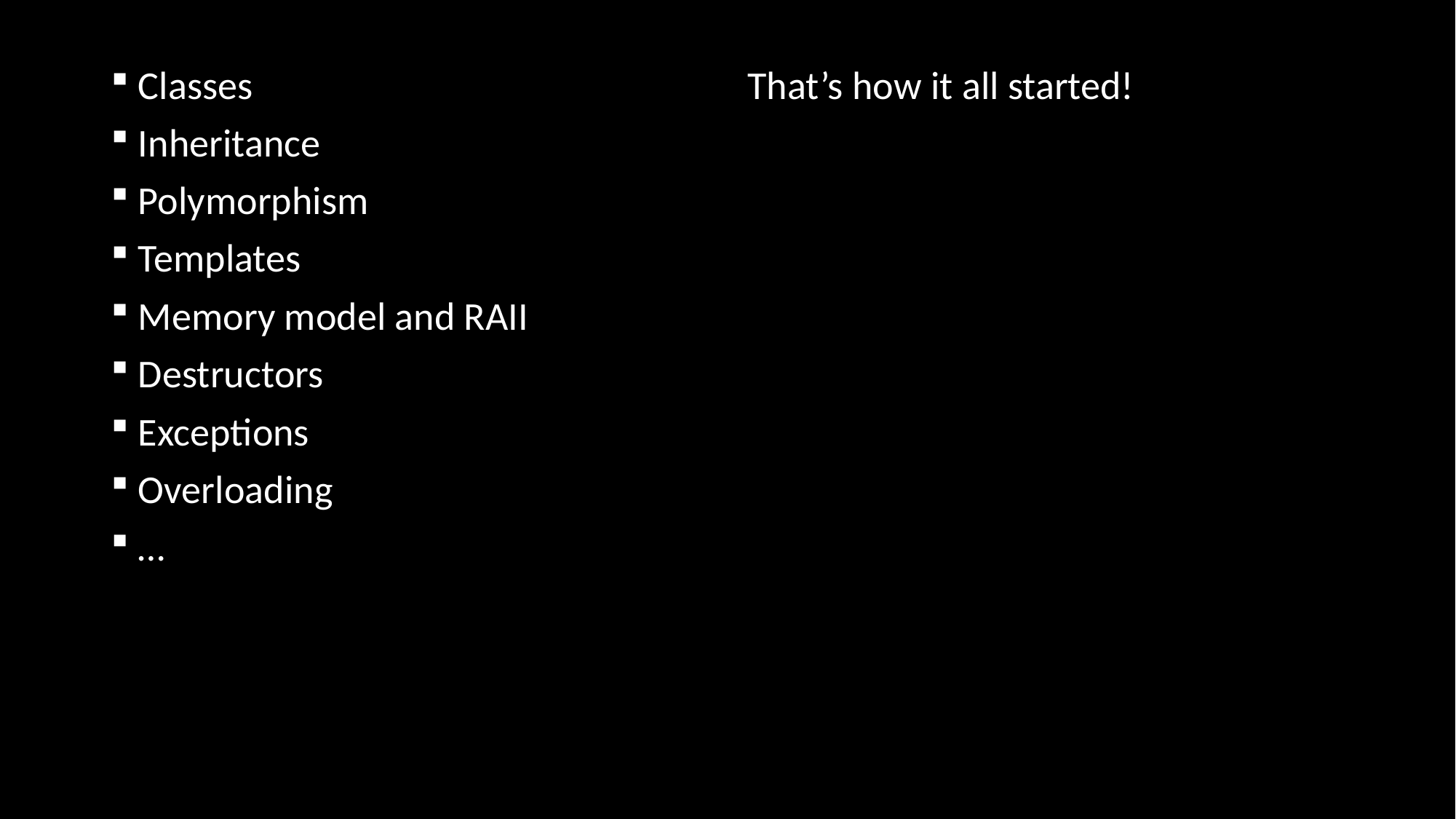

Classes
Inheritance
Polymorphism
Templates
Memory model and RAII
Destructors
Exceptions
Overloading
…
That’s how it all started!